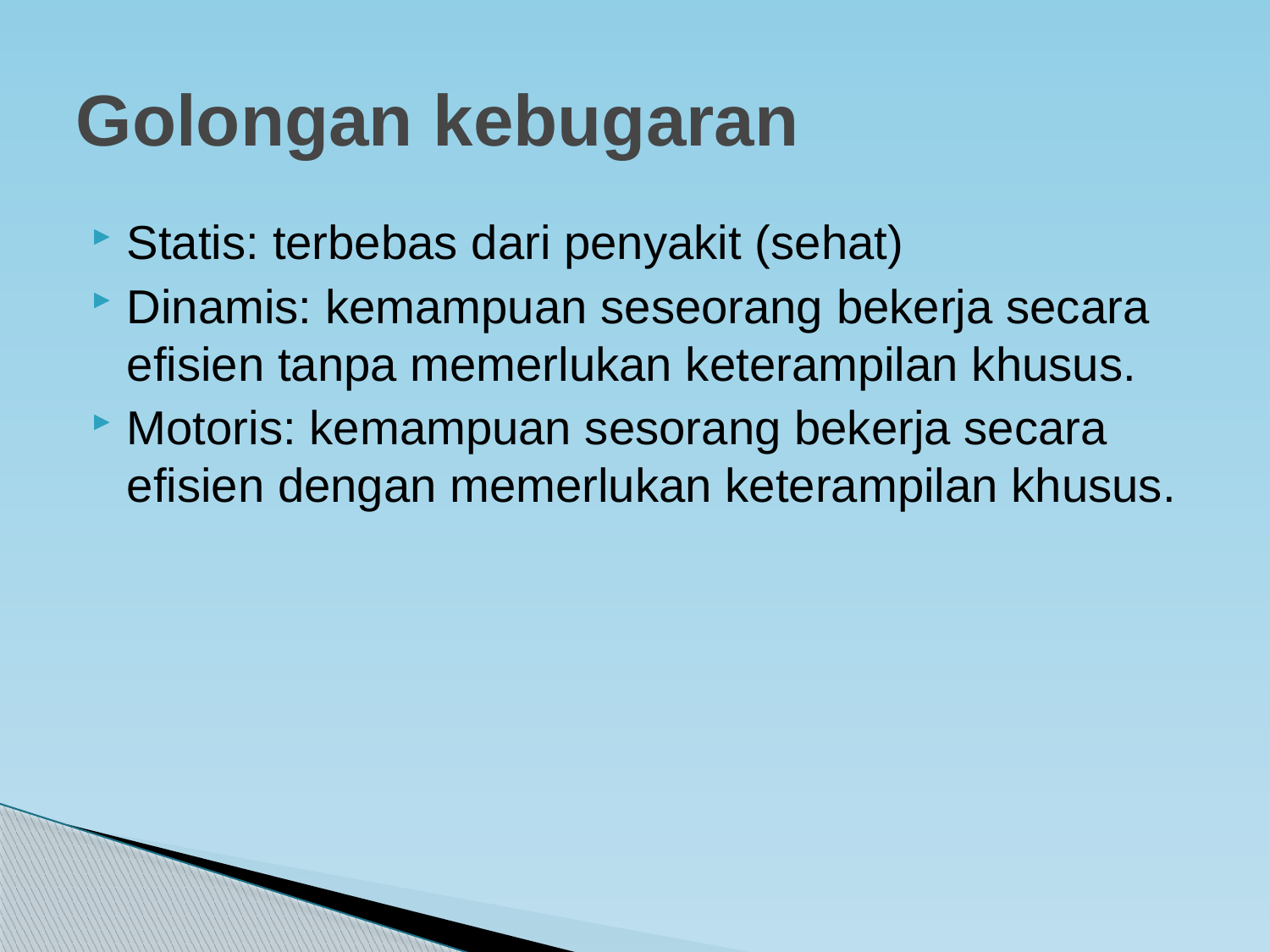

# Golongan kebugaran
Statis: terbebas dari penyakit (sehat)
Dinamis: kemampuan seseorang bekerja secara efisien tanpa memerlukan keterampilan khusus.
Motoris: kemampuan sesorang bekerja secara efisien dengan memerlukan keterampilan khusus.